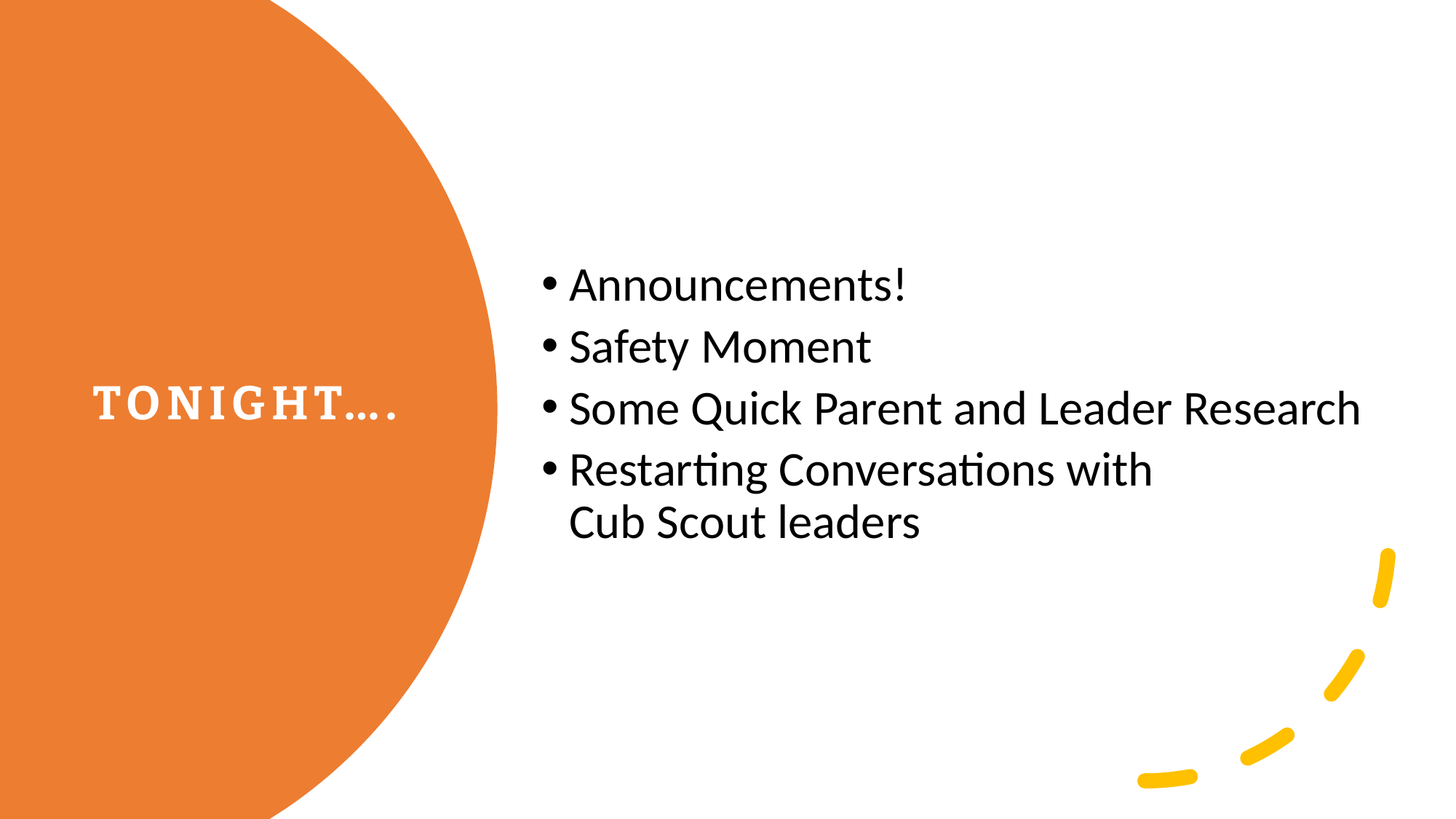

Announcements!
Safety Moment
Some Quick Parent and Leader Research
Restarting Conversations with
Cub Scout leaders
# Tonight….